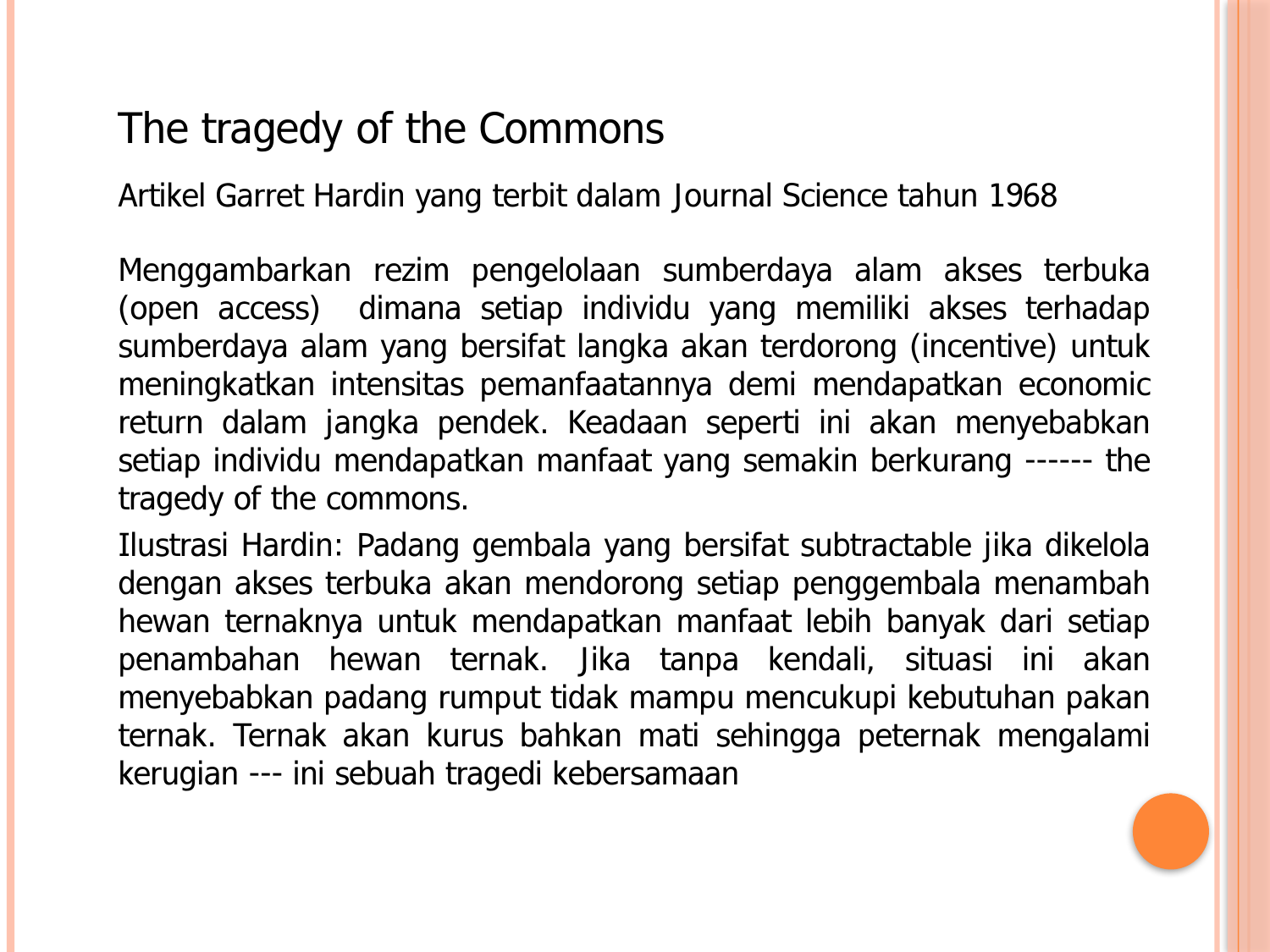

The tragedy of the Commons
Artikel Garret Hardin yang terbit dalam Journal Science tahun 1968
Menggambarkan rezim pengelolaan sumberdaya alam akses terbuka (open access)  dimana setiap individu yang memiliki akses terhadap sumberdaya alam yang bersifat langka akan terdorong (incentive) untuk meningkatkan intensitas pemanfaatannya demi mendapatkan economic return dalam jangka pendek. Keadaan seperti ini akan menyebabkan setiap individu mendapatkan manfaat yang semakin berkurang ------ the tragedy of the commons.
Ilustrasi Hardin: Padang gembala yang bersifat subtractable jika dikelola dengan akses terbuka akan mendorong setiap penggembala menambah hewan ternaknya untuk mendapatkan manfaat lebih banyak dari setiap penambahan hewan ternak. Jika tanpa kendali, situasi ini akan menyebabkan padang rumput tidak mampu mencukupi kebutuhan pakan ternak. Ternak akan kurus bahkan mati sehingga peternak mengalami kerugian --- ini sebuah tragedi kebersamaan